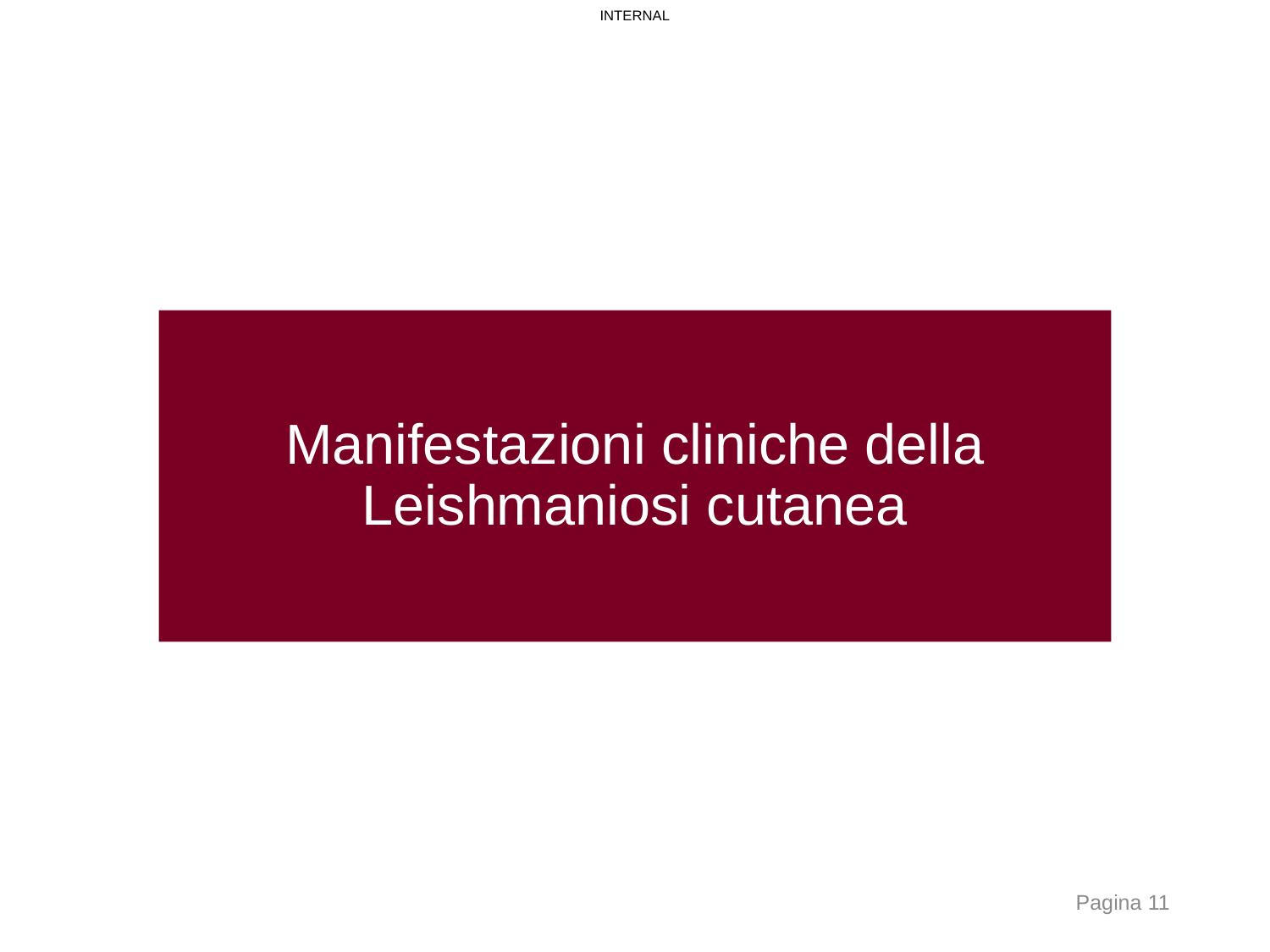

# Manifestazioni cliniche della Leishmaniosi cutanea
Pagina 11